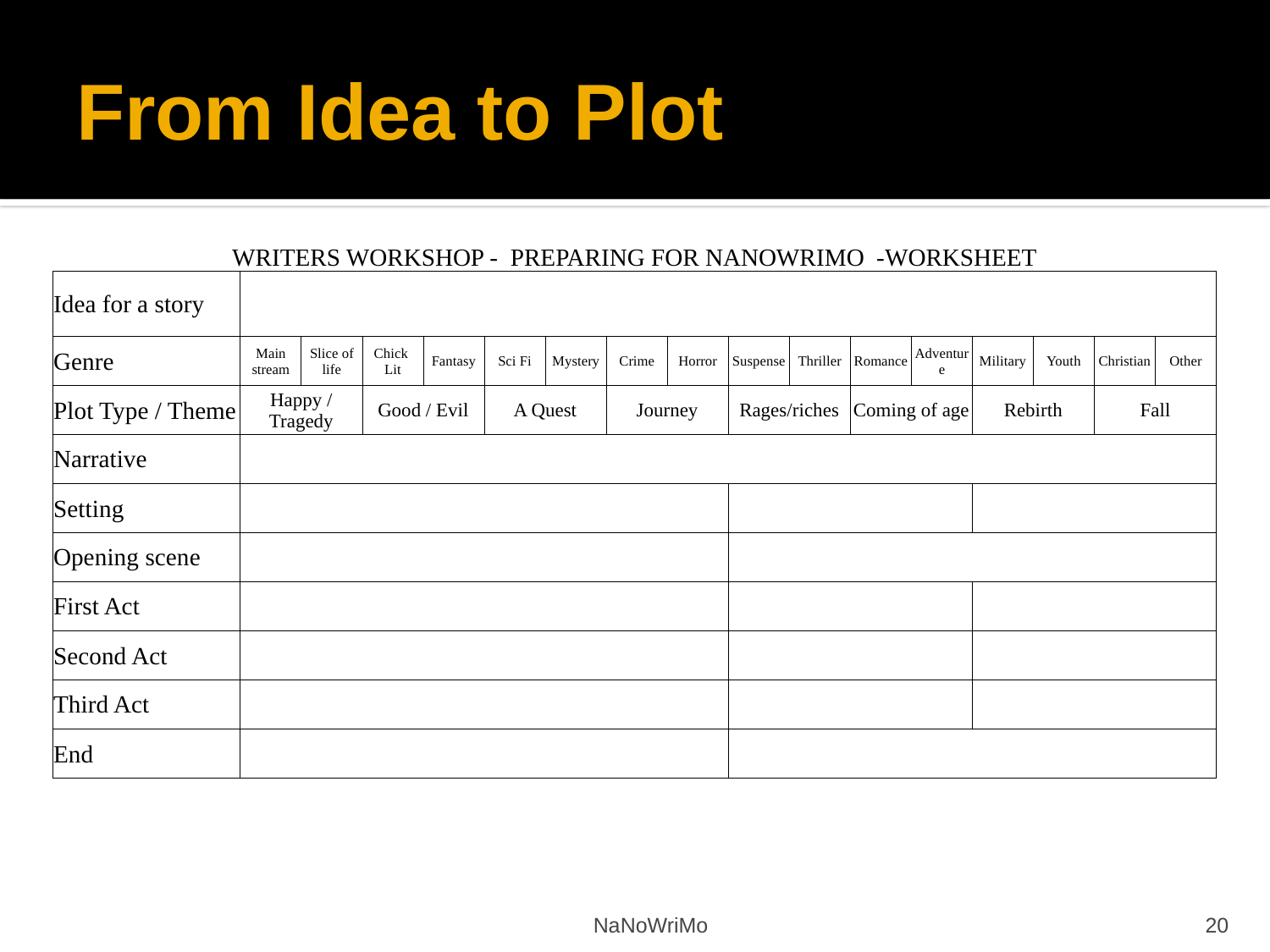

# From Idea to Plot
| WRITERS WORKSHOP - PREPARING FOR NANOWRIMO -WORKSHEET |  |  |  |  |  |  |  |  |  |  |  |  |  |  |  |  |
| --- | --- | --- | --- | --- | --- | --- | --- | --- | --- | --- | --- | --- | --- | --- | --- | --- |
| Idea for a story |  |  |  |  |  |  |  |  |  |  |  |  |  |  |  |  |
| Genre | Main stream | Slice of life | Chick Lit | Fantasy | Sci Fi | Mystery | Crime | Horror | Suspense | Thriller | Romance | Adventure | Military | Youth | Christian | Other |
| Plot Type / Theme | Happy / Tragedy |  | Good / Evil |  | A Quest |  | Journey |  | Rages/riches |  | Coming of age |  | Rebirth |  | Fall |  |
| Narrative |  |  |  |  |  |  |  |  |  |  |  |  |  |  |  |  |
| Setting |  |  |  |  |  |  |  |  |  |  |  |  |  |  |  |  |
| Opening scene |  |  |  |  |  |  |  |  |  |  |  |  |  |  |  |  |
| First Act |  |  |  |  |  |  |  |  |  |  |  |  |  |  |  |  |
| Second Act |  |  |  |  |  |  |  |  |  |  |  |  |  |  |  |  |
| Third Act |  |  |  |  |  |  |  |  |  |  |  |  |  |  |  |  |
| End |  |  |  |  |  |  |  |  |  |  |  |  |  |  |  |  |
NaNoWriMo
20